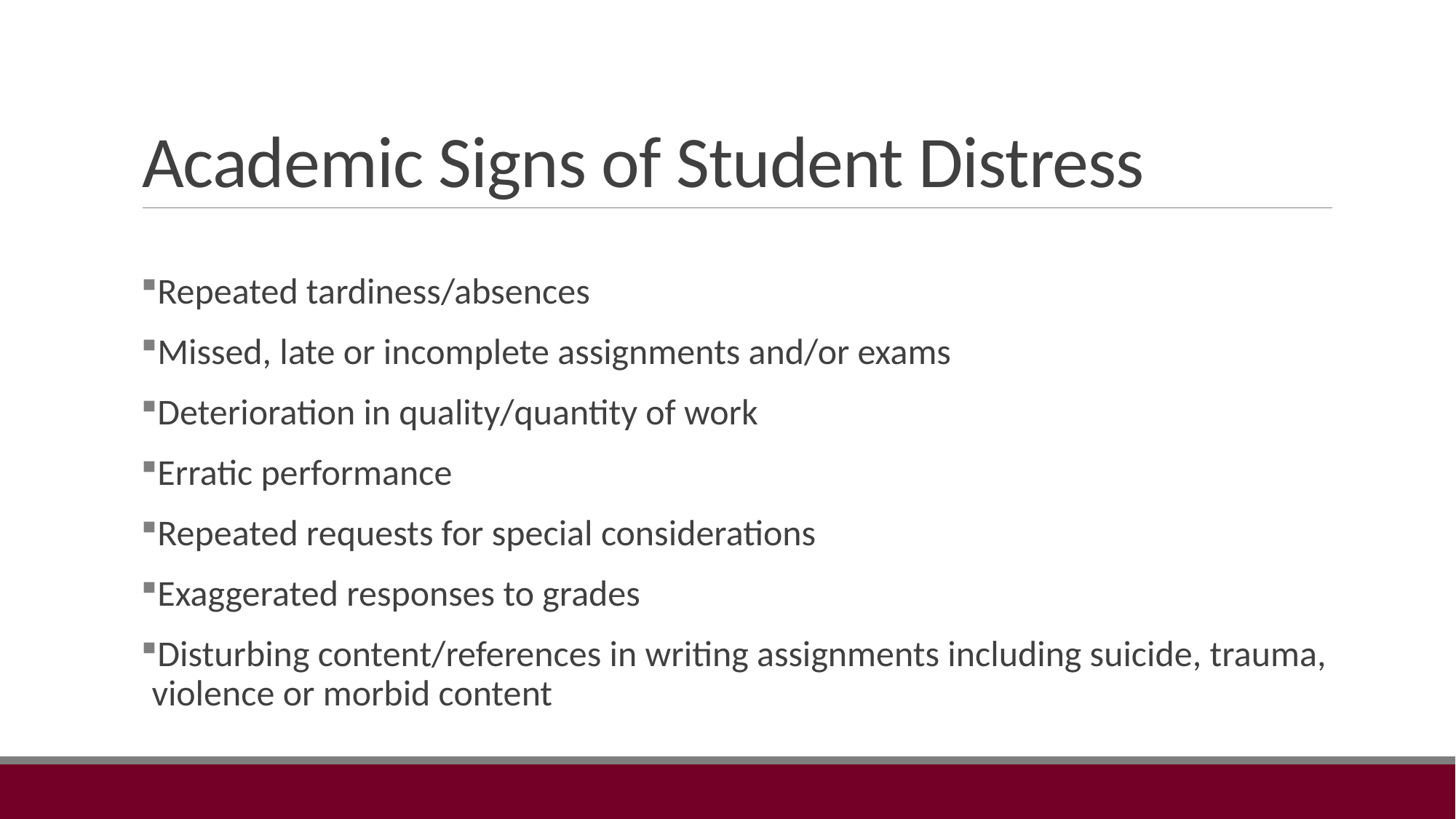

# Academic Signs of Student Distress
Repeated tardiness/absences
Missed, late or incomplete assignments and/or exams
Deterioration in quality/quantity of work
Erratic performance
Repeated requests for special considerations
Exaggerated responses to grades
Disturbing content/references in writing assignments including suicide, trauma, violence or morbid content